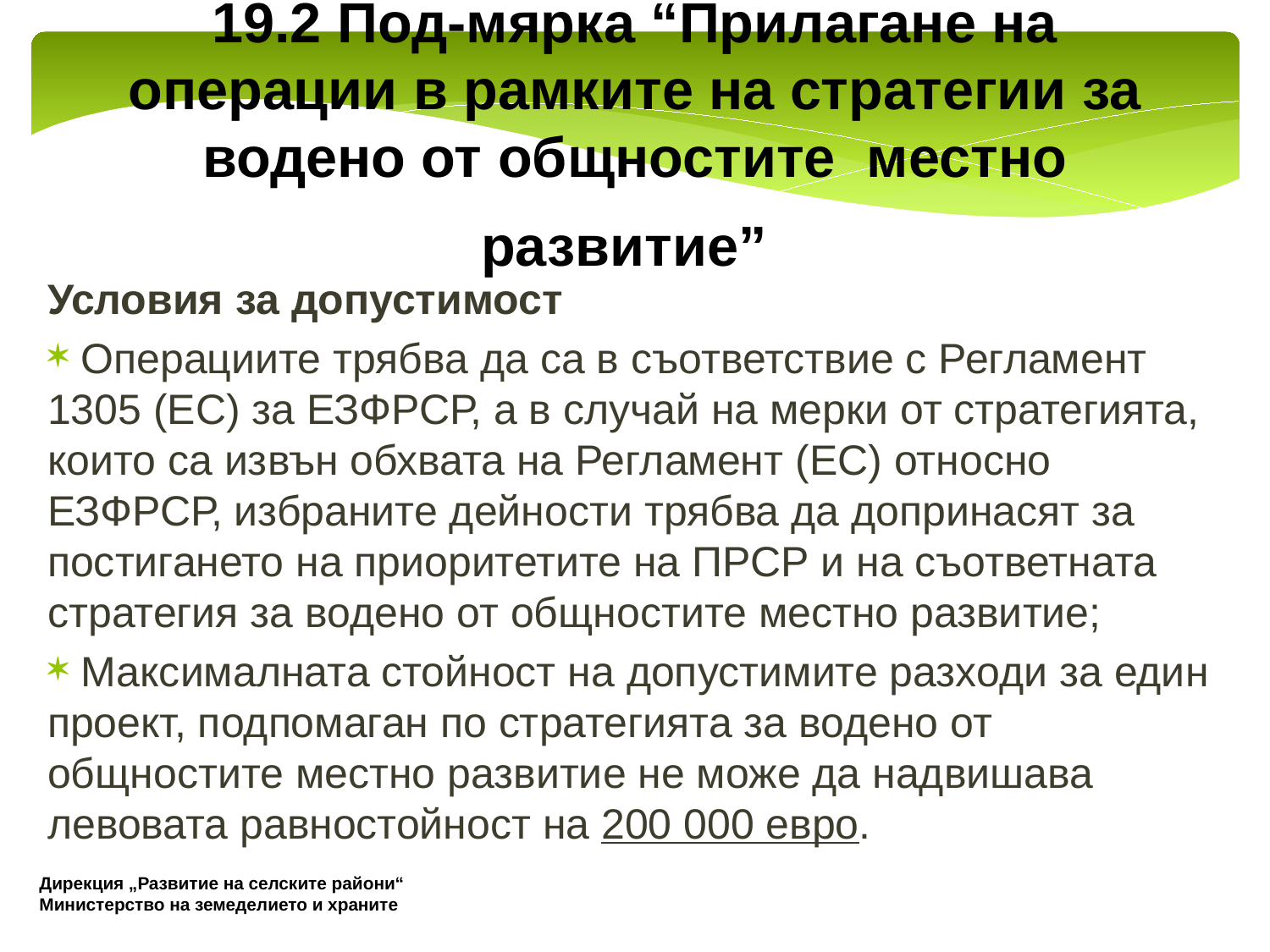

19.2 Под-мярка “Прилагане на операции в рамките на стратегии за водено от общностите  местно развитие”
Условия за допустимост
 Операциите трябва да са в съответствие с Регламент 1305 (EC) за ЕЗФРСР, а в случай на мерки от стратегията, които са извън обхвата на Регламент (EC) относно ЕЗФРСР, избраните дейности трябва да допринасят за постигането на приоритетите на ПРСР и на съответната стратегия за водено от общностите местно развитие;
 Максималната стойност на допустимите разходи за един проект, подпомаган по стратегията за водено от общностите местно развитие не може да надвишава левовата равностойност на 200 000 евро.
Дирекция „Развитие на селските райони“
Министерство на земеделието и храните